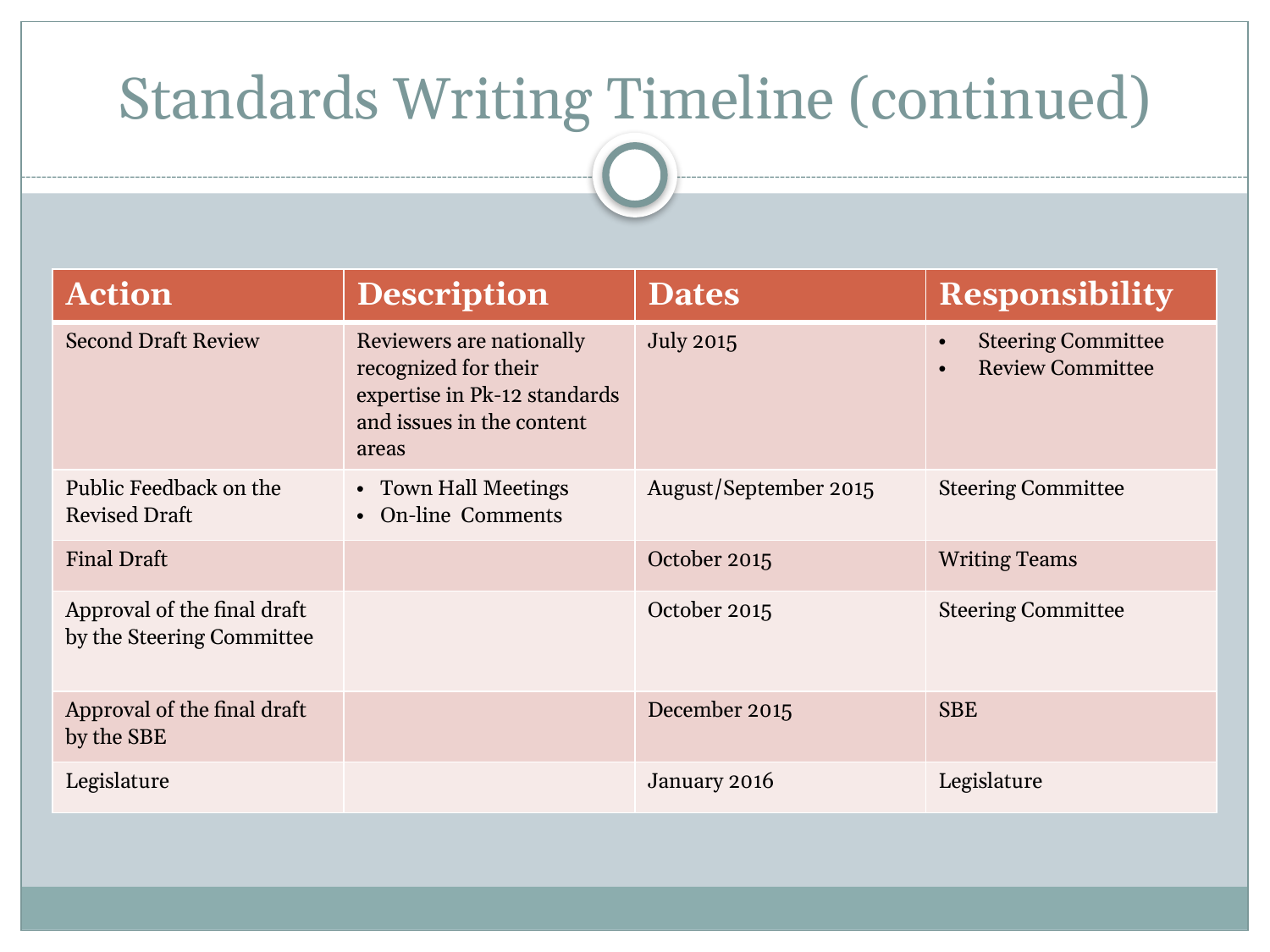

# Standards Writing Timeline (continued)
| Action | Description | Dates | Responsibility |
| --- | --- | --- | --- |
| Second Draft Review | Reviewers are nationally recognized for their expertise in Pk-12 standards and issues in the content areas | July 2015 | Steering Committee Review Committee |
| Public Feedback on the Revised Draft | Town Hall Meetings On-line Comments | August/September 2015 | Steering Committee |
| Final Draft |  | October 2015 | Writing Teams |
| Approval of the final draft by the Steering Committee |  | October 2015 | Steering Committee |
| Approval of the final draft by the SBE |  | December 2015 | SBE |
| Legislature |  | January 2016 | Legislature |